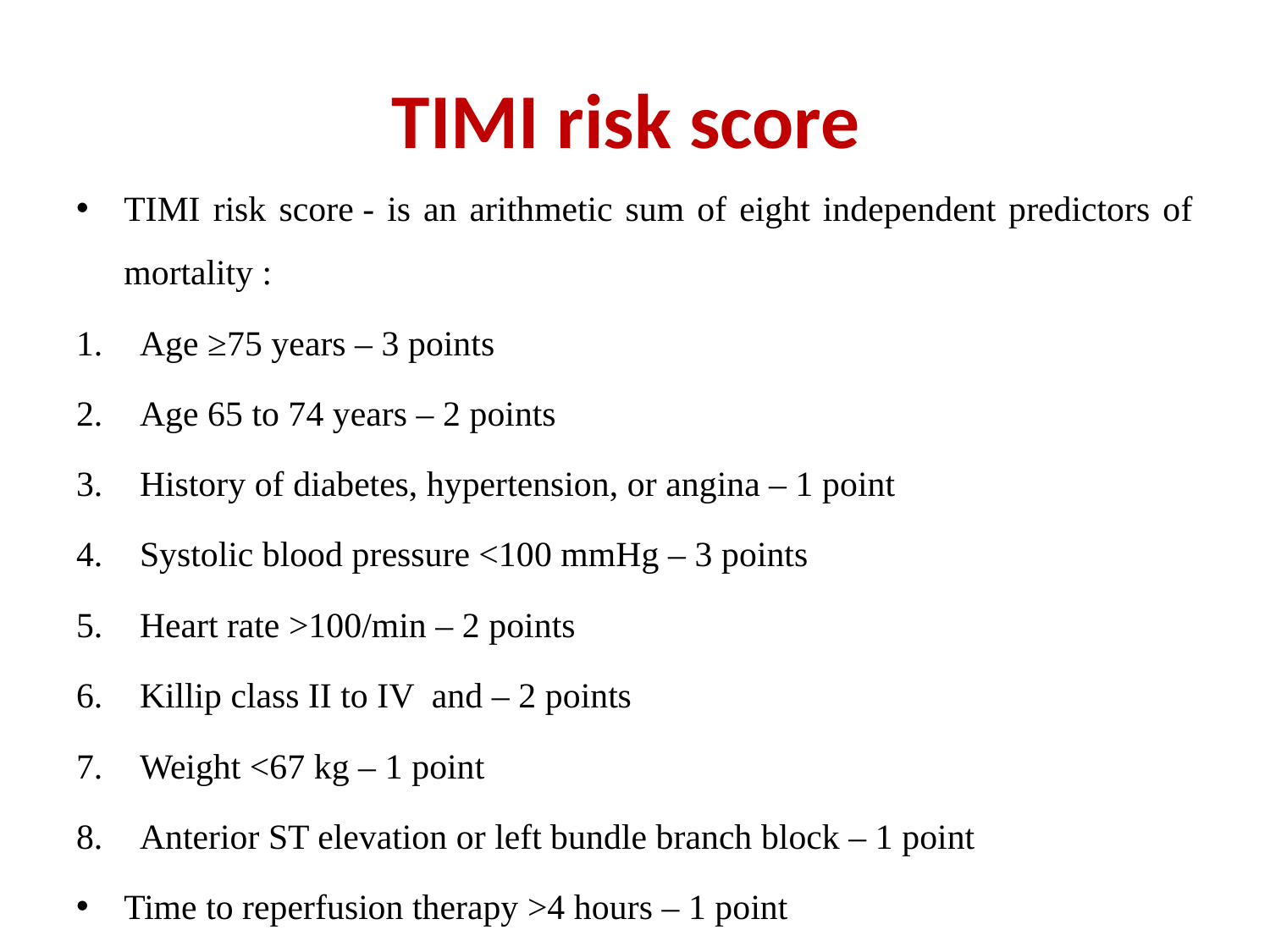

# TIMI risk score
TIMI risk score - is an arithmetic sum of eight independent predictors of mortality :
Age ≥75 years – 3 points
Age 65 to 74 years – 2 points
History of diabetes, hypertension, or angina – 1 point
Systolic blood pressure <100 mmHg – 3 points
Heart rate >100/min – 2 points
Killip class II to IV  and – 2 points
Weight <67 kg – 1 point
Anterior ST elevation or left bundle branch block – 1 point
Time to reperfusion therapy >4 hours – 1 point